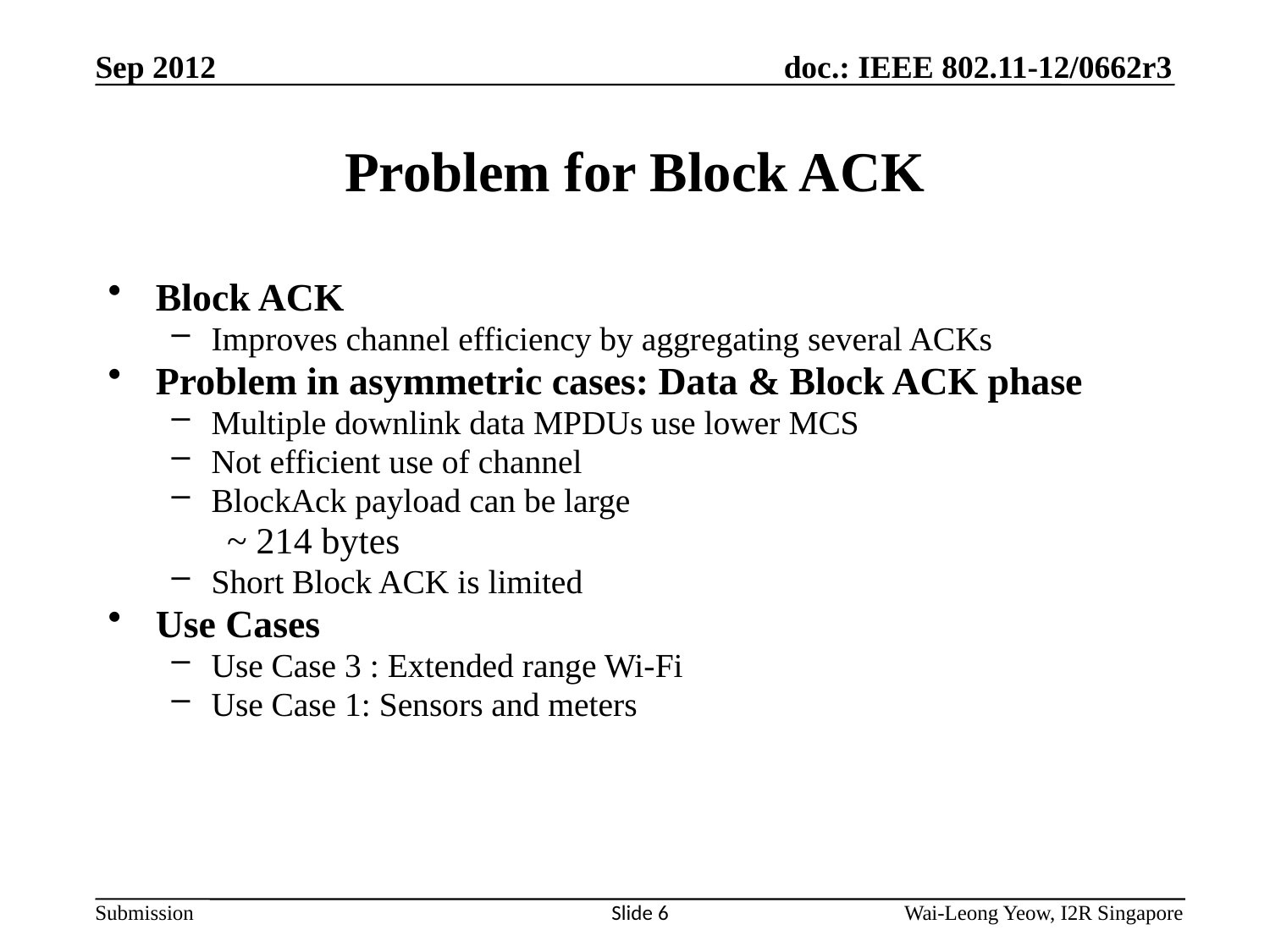

Problem for Block ACK
Block ACK
Improves channel efficiency by aggregating several ACKs
Problem in asymmetric cases: Data & Block ACK phase
Multiple downlink data MPDUs use lower MCS
Not efficient use of channel
BlockAck payload can be large
~ 214 bytes
Short Block ACK is limited
Use Cases
Use Case 3 : Extended range Wi-Fi
Use Case 1: Sensors and meters

Slide 6